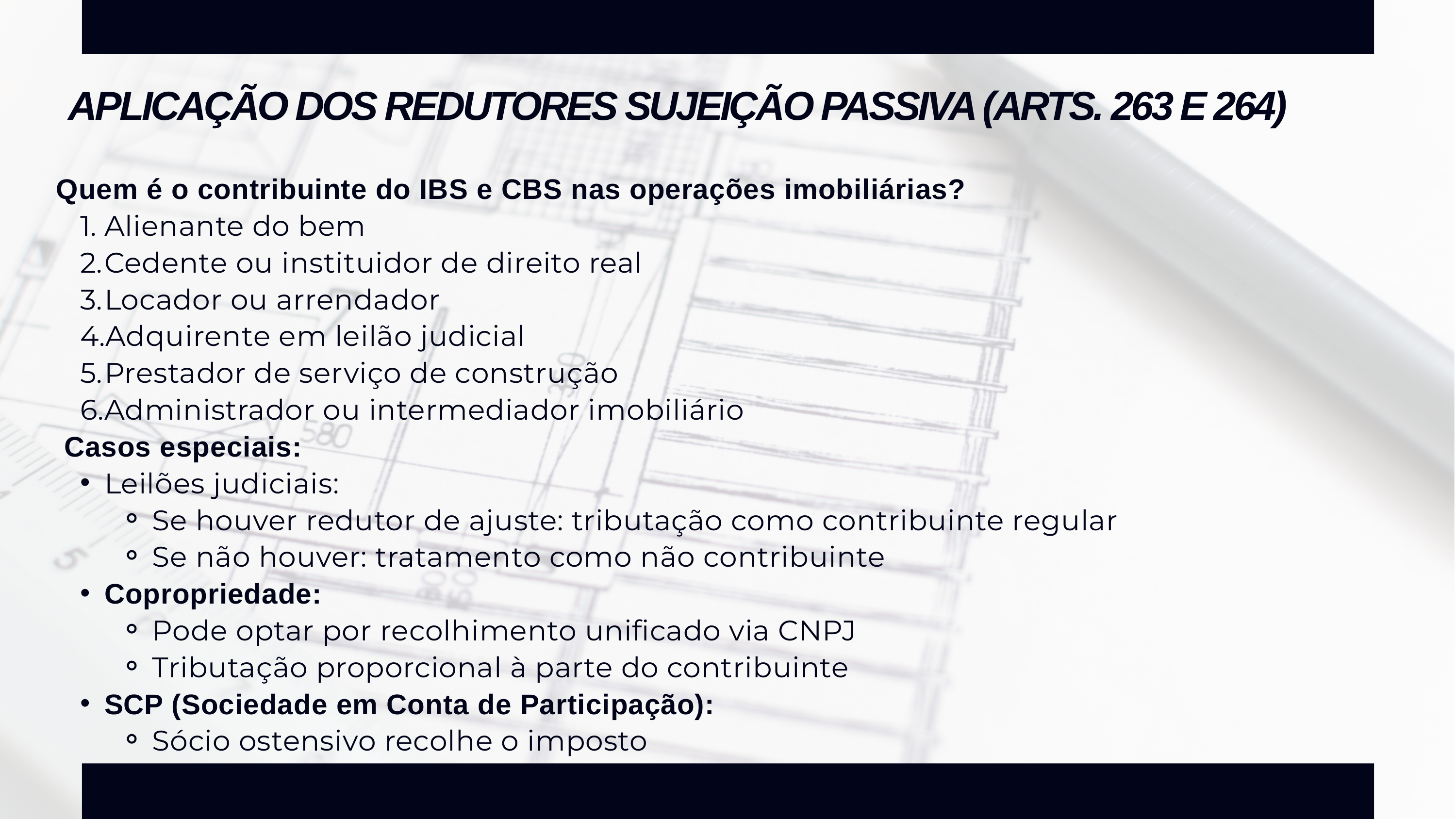

APLICAÇÃO DOS REDUTORES SUJEIÇÃO PASSIVA (ARTS. 263 E 264)
Quem é o contribuinte do IBS e CBS nas operações imobiliárias?
Alienante do bem
Cedente ou instituidor de direito real
Locador ou arrendador
Adquirente em leilão judicial
Prestador de serviço de construção
Administrador ou intermediador imobiliário
 Casos especiais:
Leilões judiciais:
Se houver redutor de ajuste: tributação como contribuinte regular
Se não houver: tratamento como não contribuinte
Copropriedade:
Pode optar por recolhimento unificado via CNPJ
Tributação proporcional à parte do contribuinte
SCP (Sociedade em Conta de Participação):
Sócio ostensivo recolhe o imposto